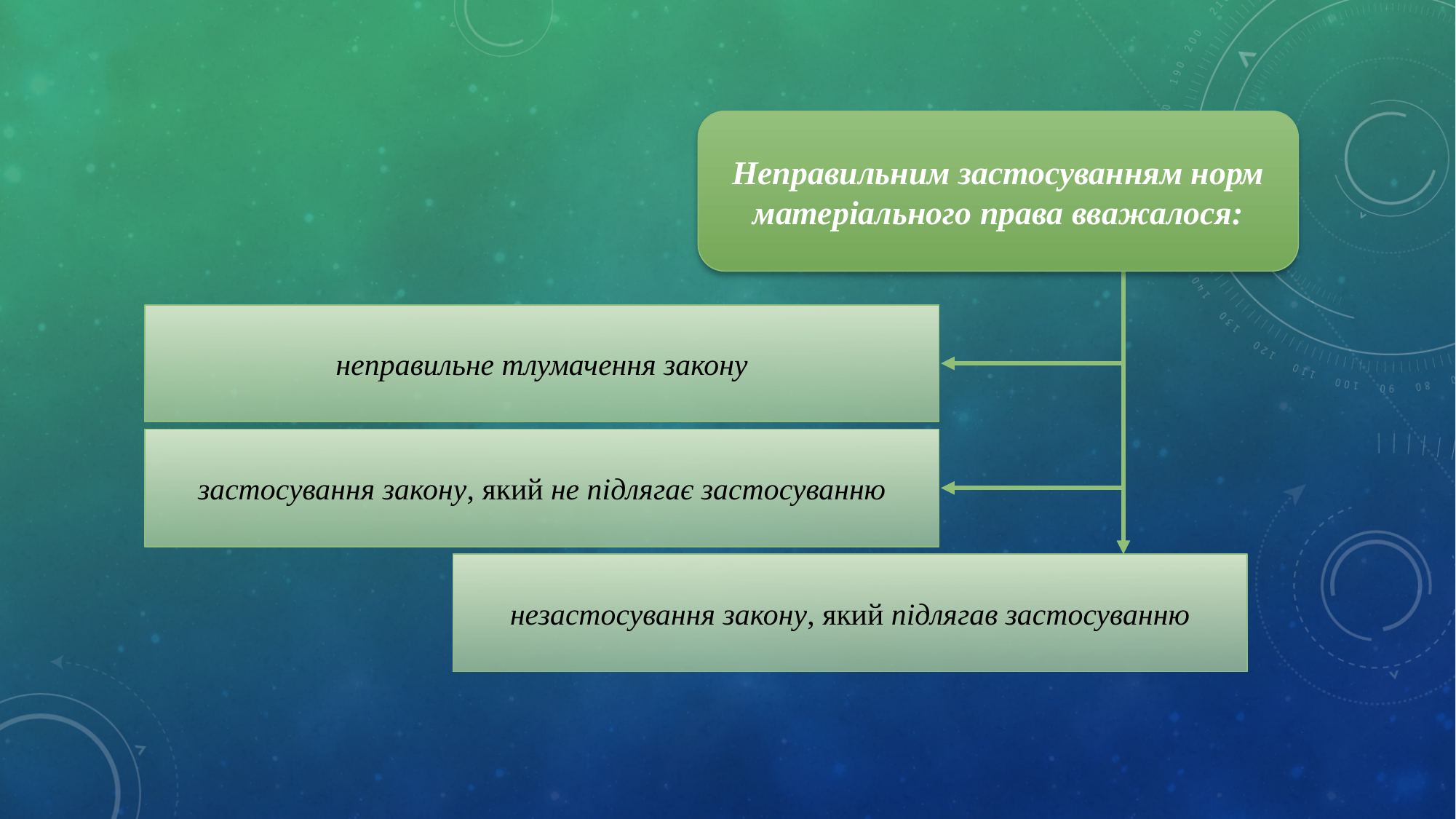

Неправильним застосуванням норм матеріального права вважалося:
неправильне тлумачення закону
застосування закону, який не підлягає застосуванню
незастосування закону, який підлягав застосуванню